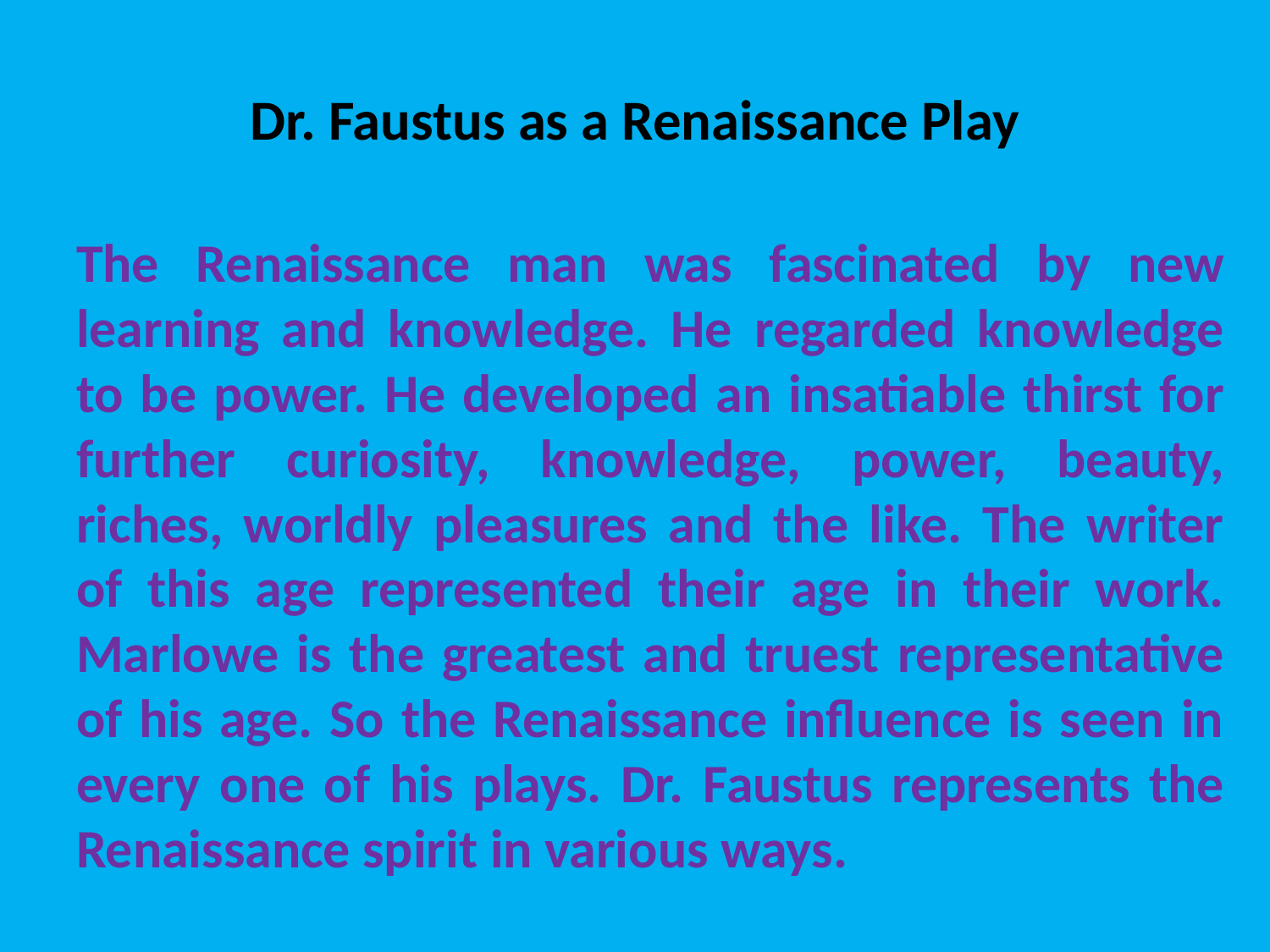

# Dr. Faustus as a Renaissance Play
The Renaissance man was fascinated by new learning and knowledge. He regarded knowledge to be power. He developed an insatiable thirst for further curiosity, knowledge, power, beauty, riches, worldly pleasures and the like. The writer of this age represented their age in their work. Marlowe is the greatest and truest representative of his age. So the Renaissance influence is seen in every one of his plays. Dr. Faustus represents the Renaissance spirit in various ways.